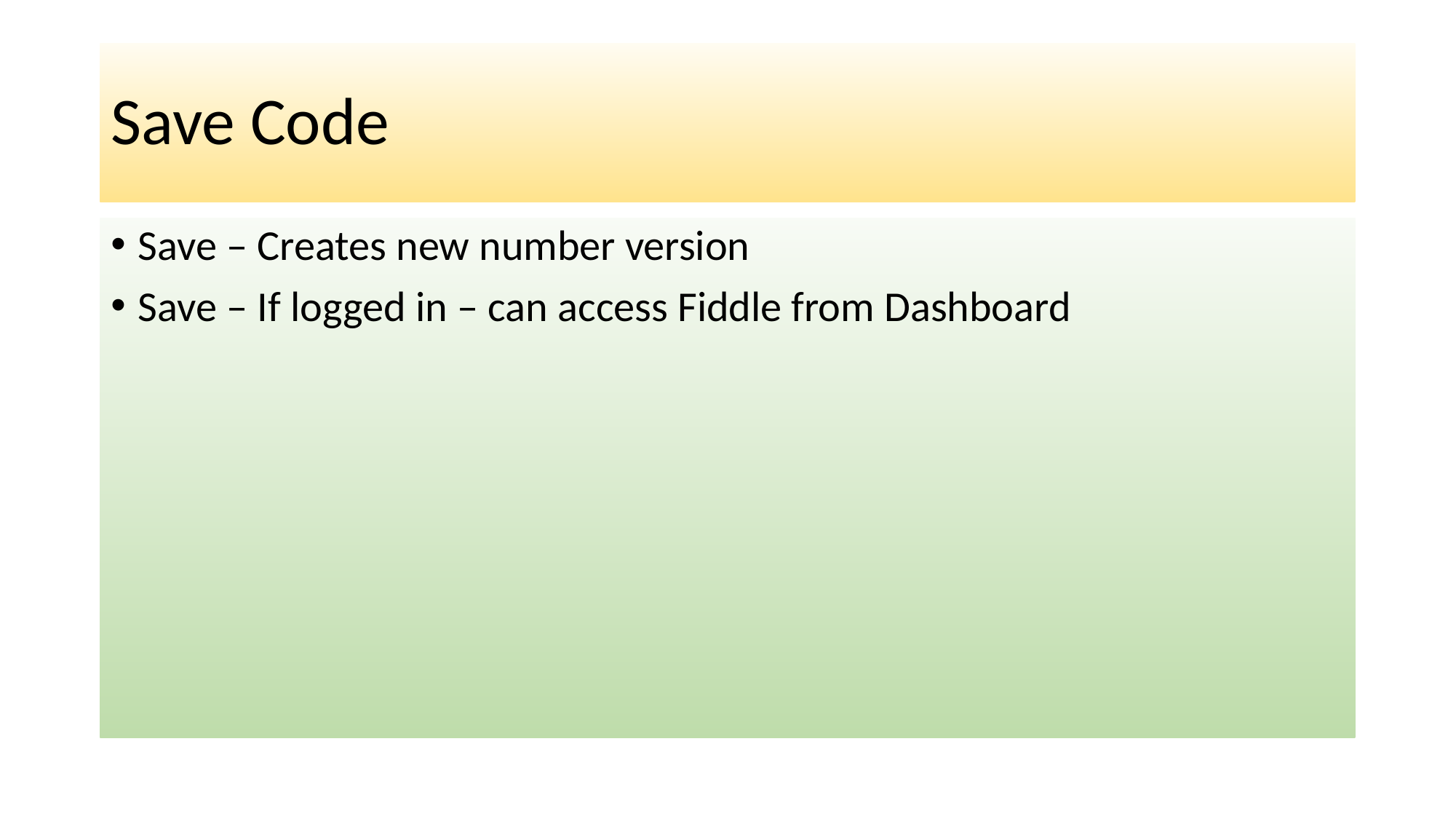

# Save Code
Save – Creates new number version
Save – If logged in – can access Fiddle from Dashboard